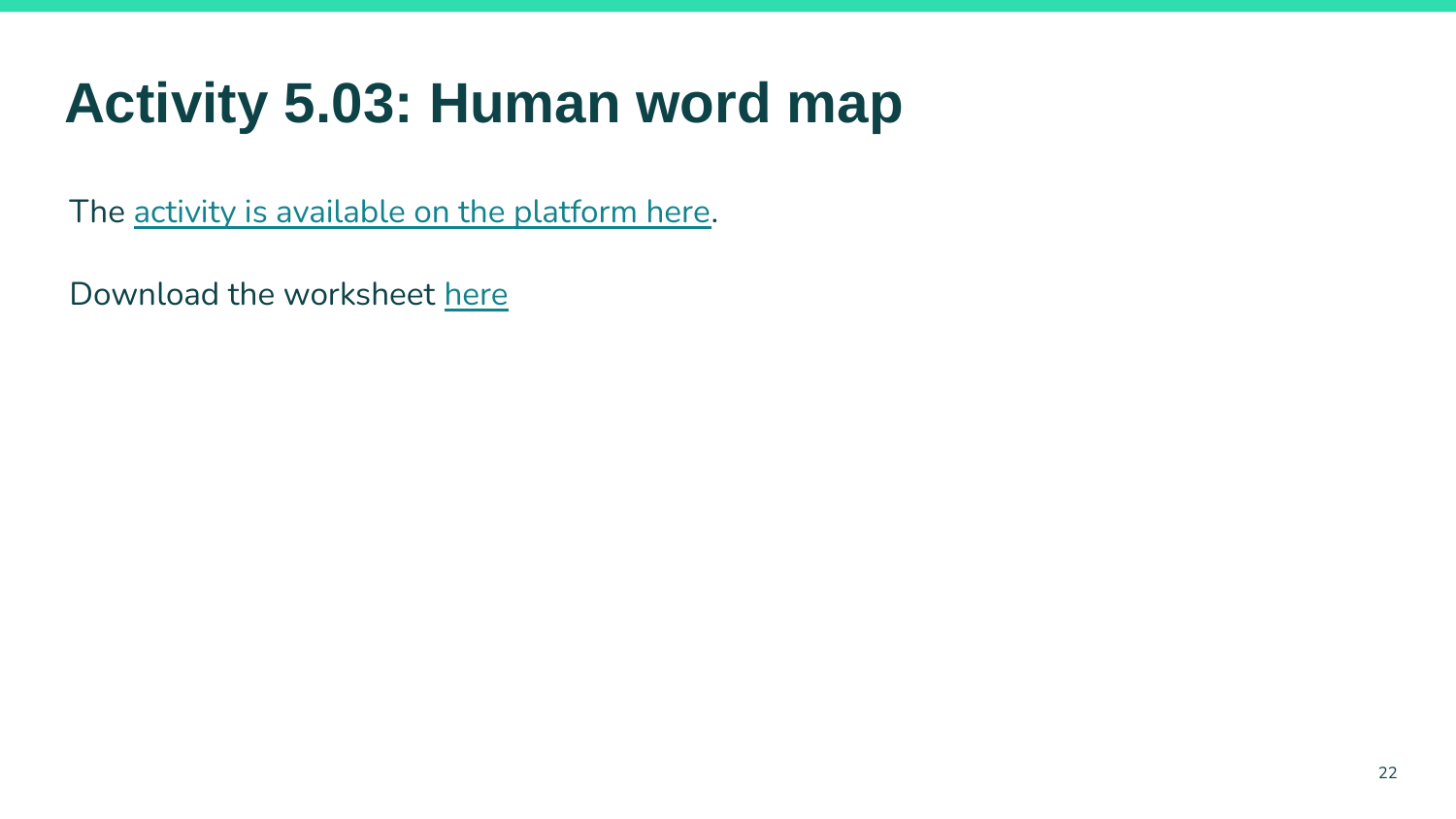

# Activity 5.03: Human word map

The activity is available on the platform here.

Download the worksheet here
22